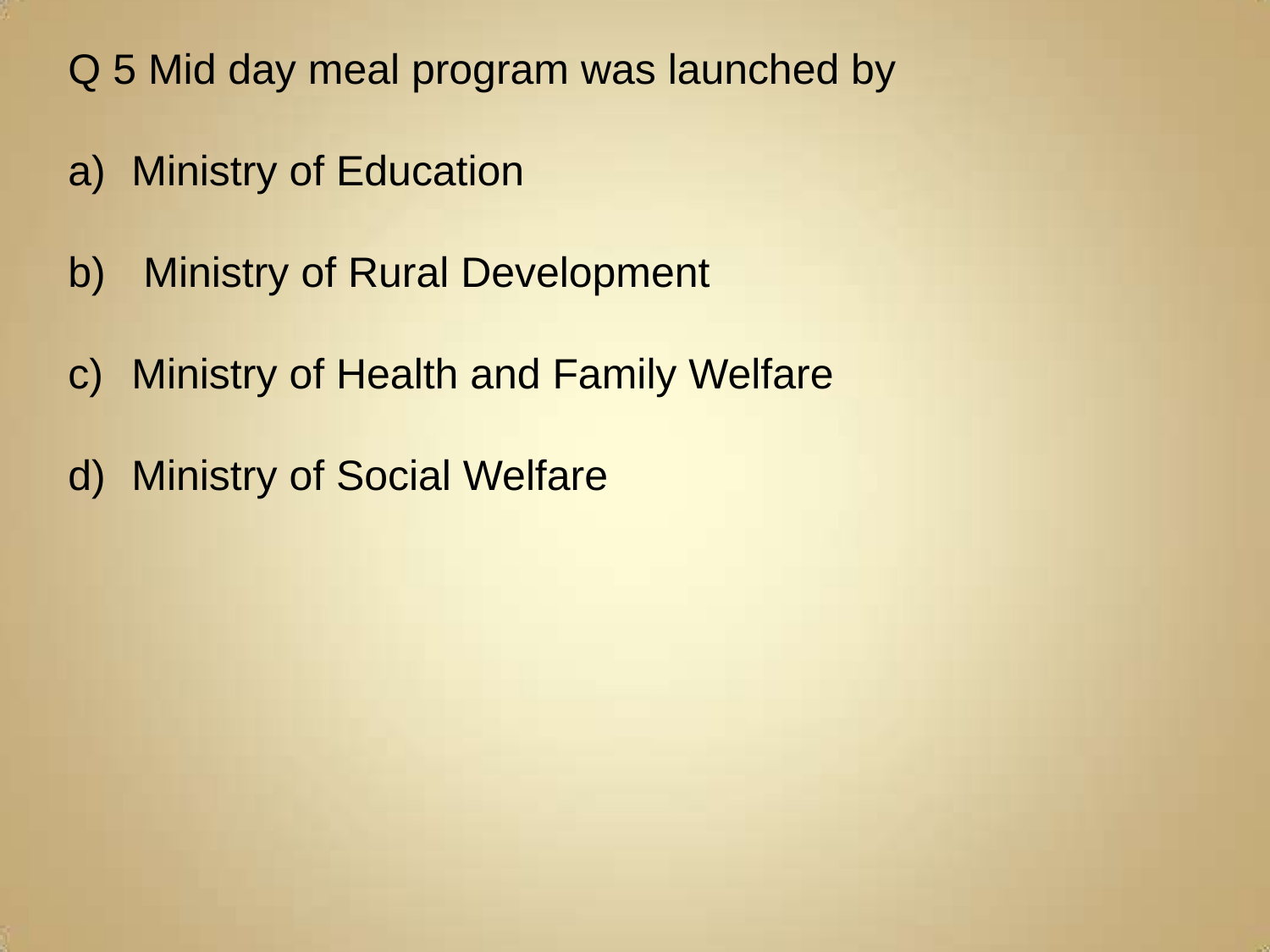

Q 5 Mid day meal program was launched by

Ministry of Education

 Ministry of Rural Development

Ministry of Health and Family Welfare

Ministry of Social Welfare

#